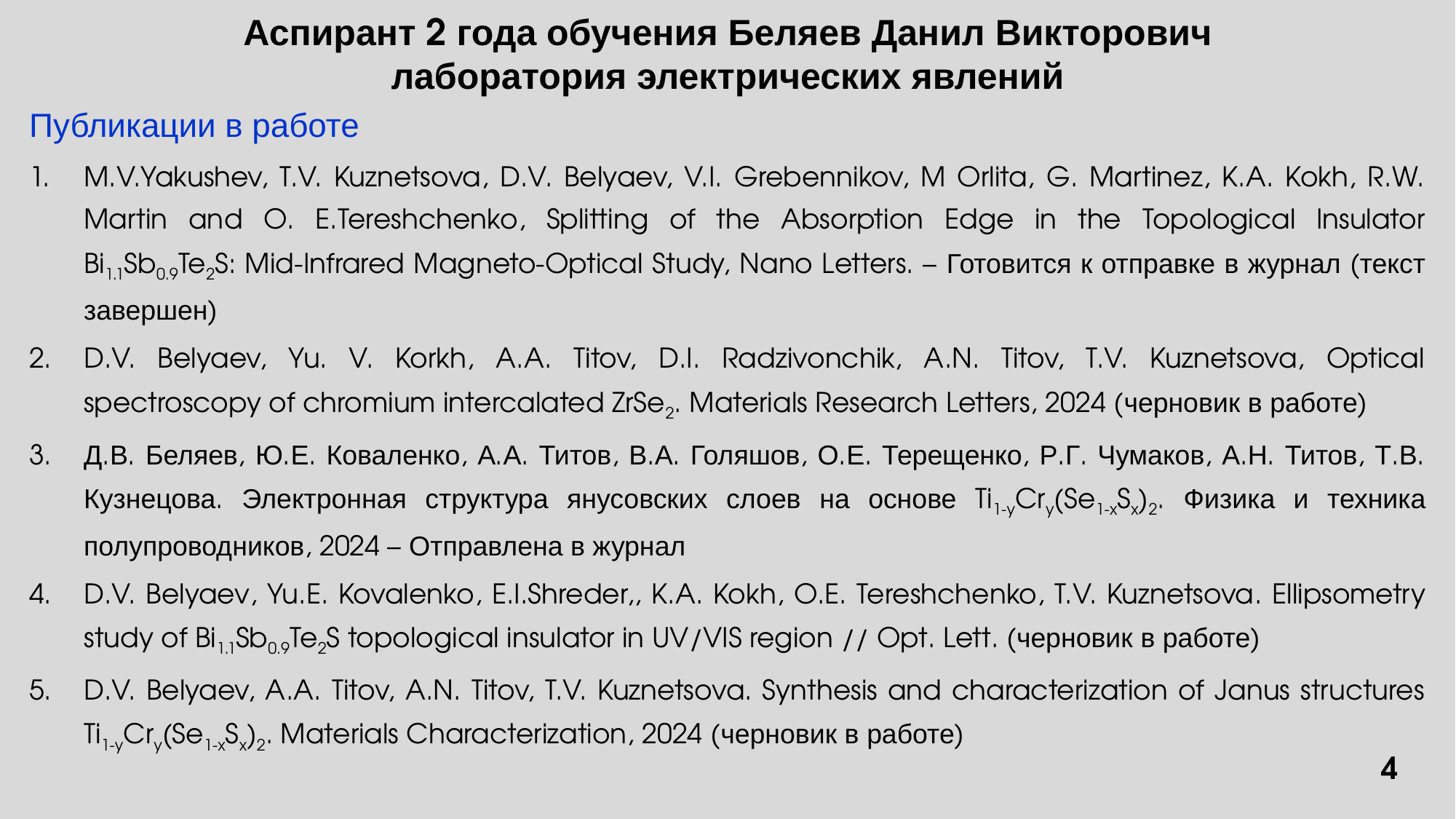

Аспирант 2 года обучения Беляев Данил Викторович
лаборатория электрических явлений
Публикации в работе
M.V.Yakushev, T.V. Kuznetsova, D.V. Belyaev, V.I. Grebennikov, M Orlita, G. Martinez, K.A. Kokh, R.W. Martin and O. E.Tereshchenko, Splitting of the Absorption Edge in the Topological Insulator Bi1.1Sb0.9Te2S: Mid-Infrared Magneto-Optical Study, Nano Letters. – Готовится к отправке в журнал (текст завершен)
D.V. Belyaev, Yu. V. Korkh, A.A. Titov, D.I. Radzivonchik, A.N. Titov, T.V. Kuznetsova, Optical spectroscopy of chromium intercalated ZrSe2. Materials Research Letters, 2024 (черновик в работе)
Д.В. Беляев, Ю.Е. Коваленко, А.А. Титов, В.А. Голяшов, О.Е. Терещенко, Р.Г. Чумаков, А.Н. Титов, Т.В. Кузнецова. Электронная структура янусовских слоев на основе Ti1-yCry(Se1-xSx)2. Физика и техника полупроводников, 2024 – Отправлена в журнал
D.V. Belyaev, Yu.E. Kovalenko, E.I.Shreder,, K.A. Kokh, O.E. Tereshchenko, T.V. Kuznetsova. Ellipsometry study of Bi1.1Sb0.9Te2S topological insulator in UV/VIS region // Opt. Lett. (черновик в работе)
D.V. Belyaev, A.A. Titov, A.N. Titov, T.V. Kuznetsova. Synthesis and characterization of Janus structures Ti1-yCry(Se1-xSx)2. Materials Characterization, 2024 (черновик в работе)
4